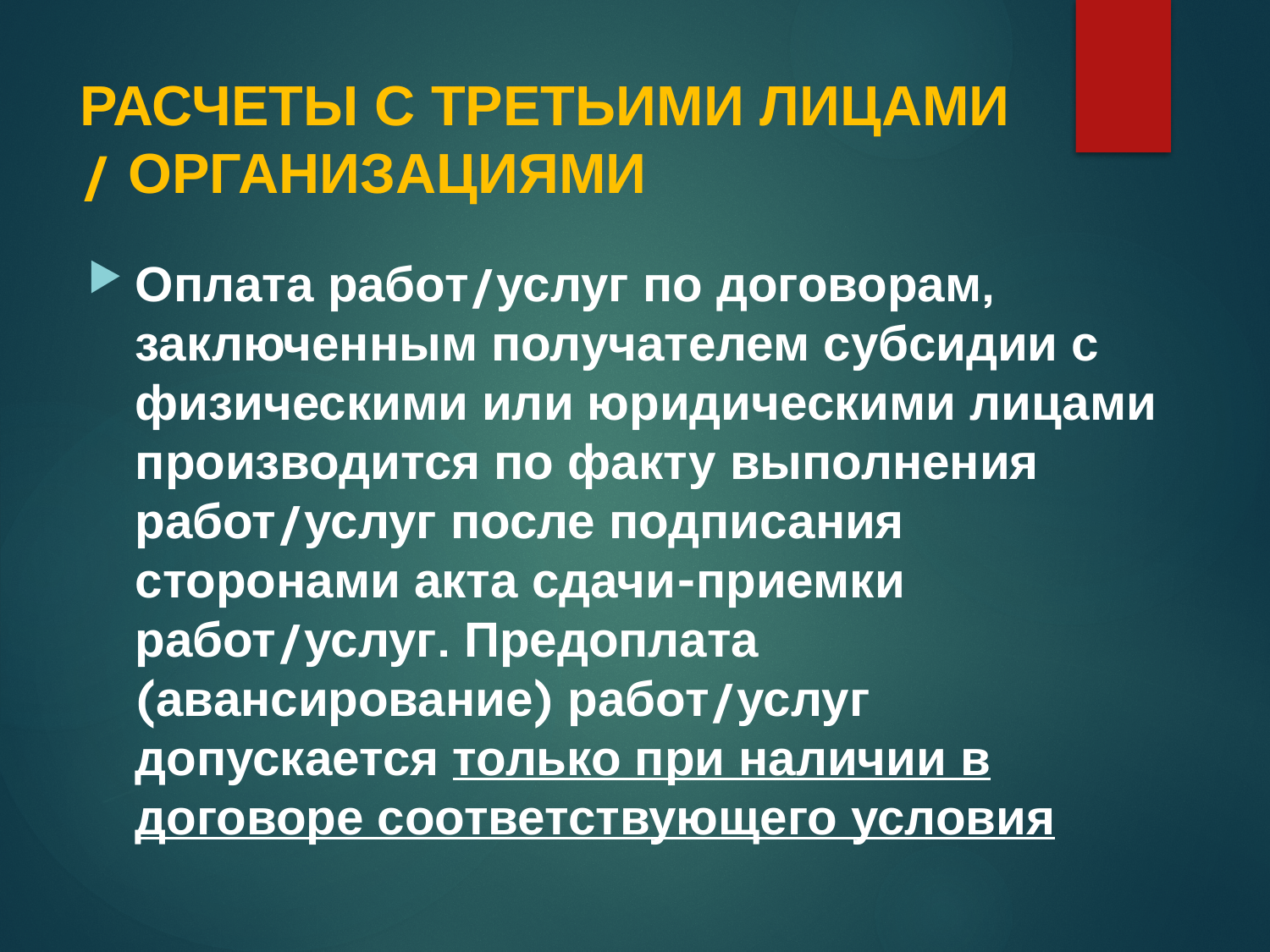

# РАСЧЕТЫ С ТРЕТЬИМИ ЛИЦАМИ / ОРГАНИЗАЦИЯМИ
Оплата работ/услуг по договорам, заключенным получателем субсидии с физическими или юридическими лицами производится по факту выполнения работ/услуг после подписания сторонами акта сдачи-приемки работ/услуг. Предоплата (авансирование) работ/услуг допускается только при наличии в договоре соответствующего условия